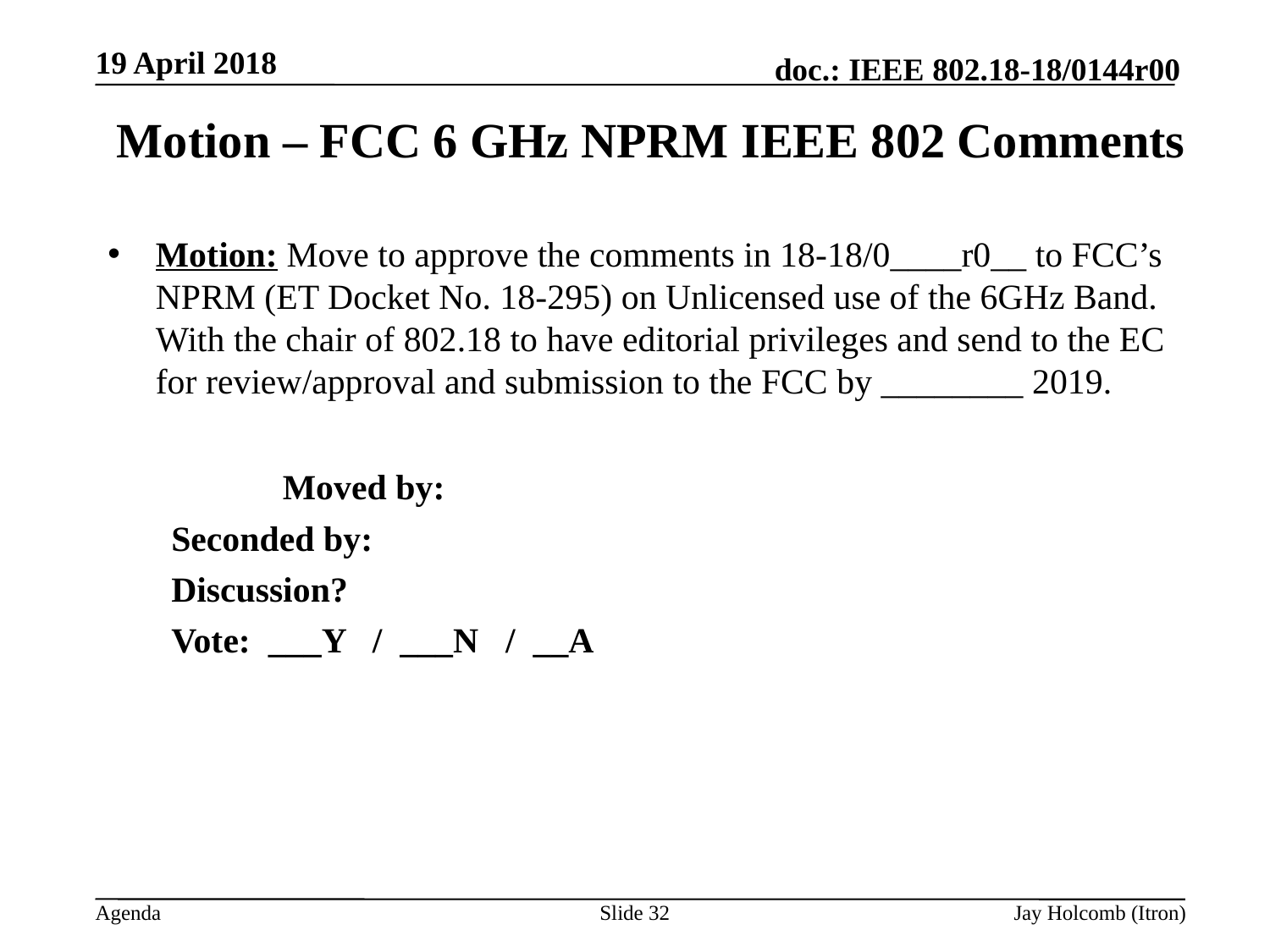

19 April 2018
# Motion – FCC 6 GHz NPRM IEEE 802 Comments

Motion: Move to approve the comments in 18-18/0____r0__ to FCC’s NPRM (ET Docket No. 18-295) on Unlicensed use of the 6GHz Band. With the chair of 802.18 to have editorial privileges and send to the EC for review/approval and submission to the FCC by ________ 2019.

		Moved by:
Seconded by:
Discussion?
Vote:  ___Y   /  ___N   /  __A

Slide 32
Jay Holcomb (Itron)